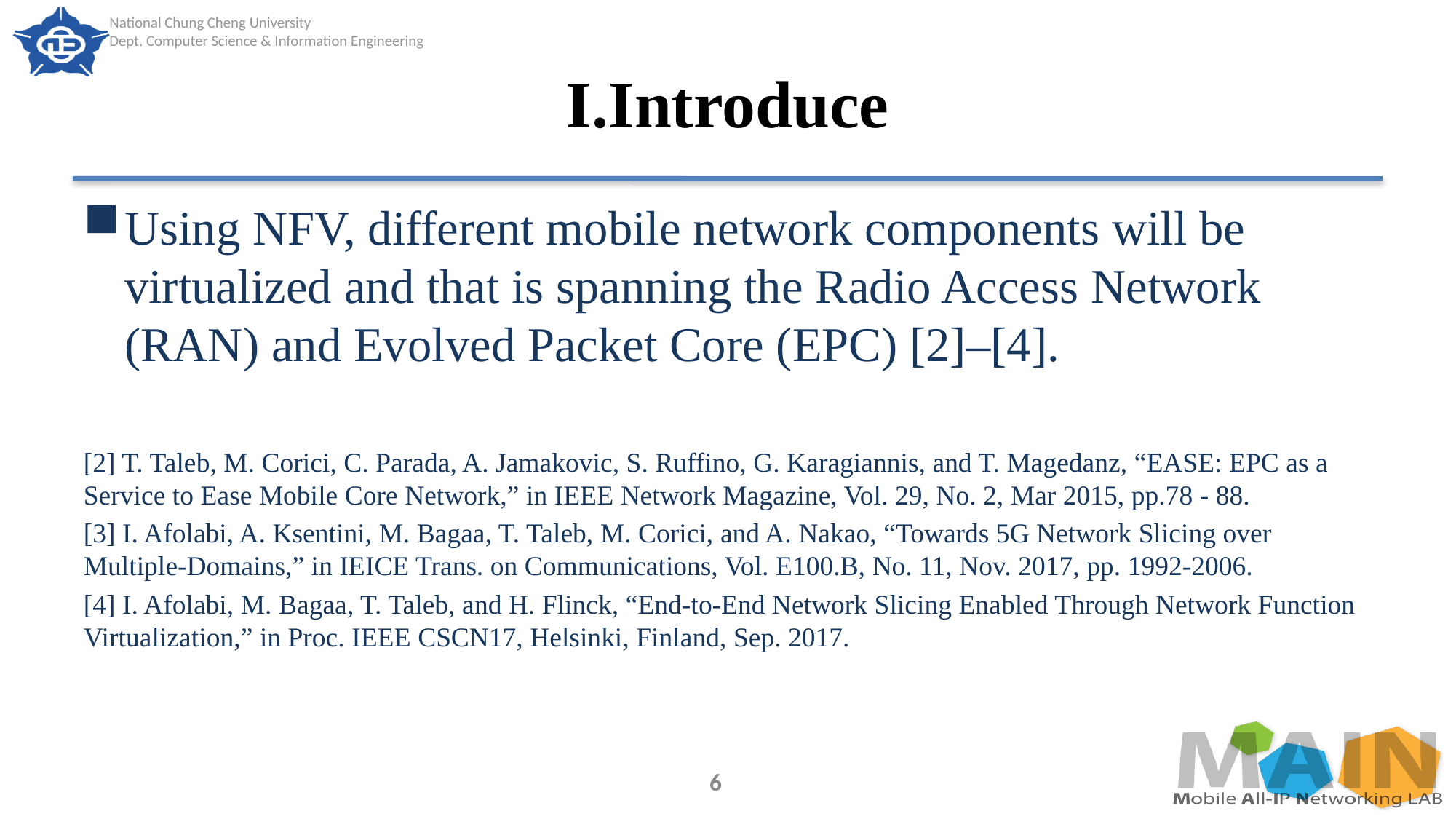

# I.Introduce
Using NFV, different mobile network components will be virtualized and that is spanning the Radio Access Network (RAN) and Evolved Packet Core (EPC) [2]–[4].

[2] T. Taleb, M. Corici, C. Parada, A. Jamakovic, S. Ruffino, G. Karagiannis, and T. Magedanz, “EASE: EPC as a Service to Ease Mobile Core Network,” in IEEE Network Magazine, Vol. 29, No. 2, Mar 2015, pp.78 - 88.
[3] I. Afolabi, A. Ksentini, M. Bagaa, T. Taleb, M. Corici, and A. Nakao, “Towards 5G Network Slicing over Multiple-Domains,” in IEICE Trans. on Communications, Vol. E100.B, No. 11, Nov. 2017, pp. 1992-2006.
[4] I. Afolabi, M. Bagaa, T. Taleb, and H. Flinck, “End-to-End Network Slicing Enabled Through Network Function Virtualization,” in Proc. IEEE CSCN17, Helsinki, Finland, Sep. 2017.

6